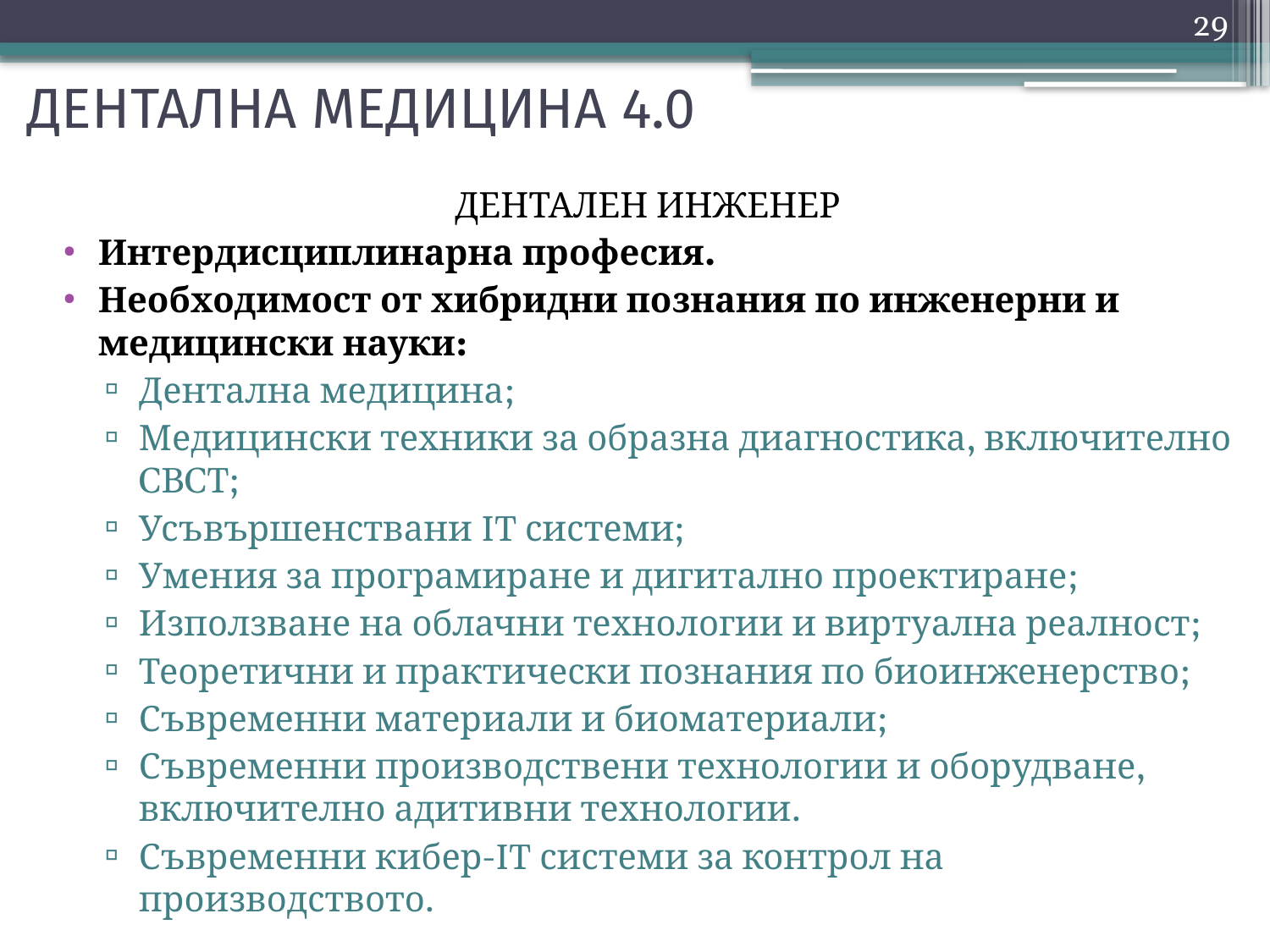

29
ДЕНТАЛНА МЕДИЦИНА 4.0
ДЕНТАЛЕН ИНЖЕНЕР
Интердисциплинарна професия.
Необходимост от хибридни познания по инженерни и медицински науки:
Дентална медицина;
Медицински техники за образна диагностика, включително CBCT;
Усъвършенствани IT системи;
Умения за програмиране и дигитално проектиране;
Използване на облачни технологии и виртуална реалност;
Теоретични и практически познания по биоинженерство;
Съвременни материали и биоматериали;
Съвременни производствени технологии и оборудване, включително адитивни технологии.
Съвременни кибер-IT системи за контрол на производството.